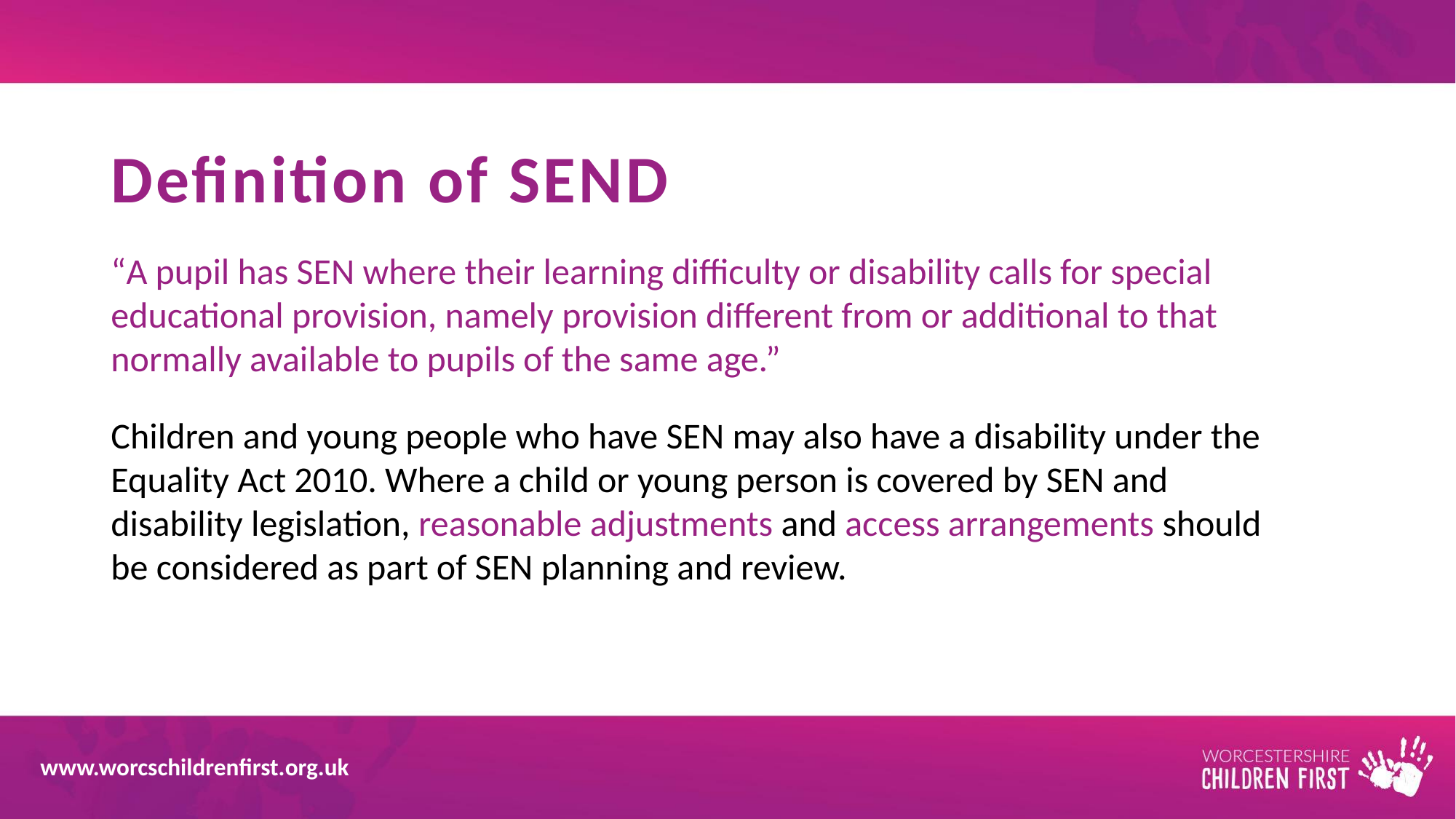

# Definition of SEND
“A pupil has SEN where their learning difficulty or disability calls for special educational provision, namely provision different from or additional to that normally available to pupils of the same age.”
Children and young people who have SEN may also have a disability under the Equality Act 2010. Where a child or young person is covered by SEN and disability legislation, reasonable adjustments and access arrangements should be considered as part of SEN planning and review.